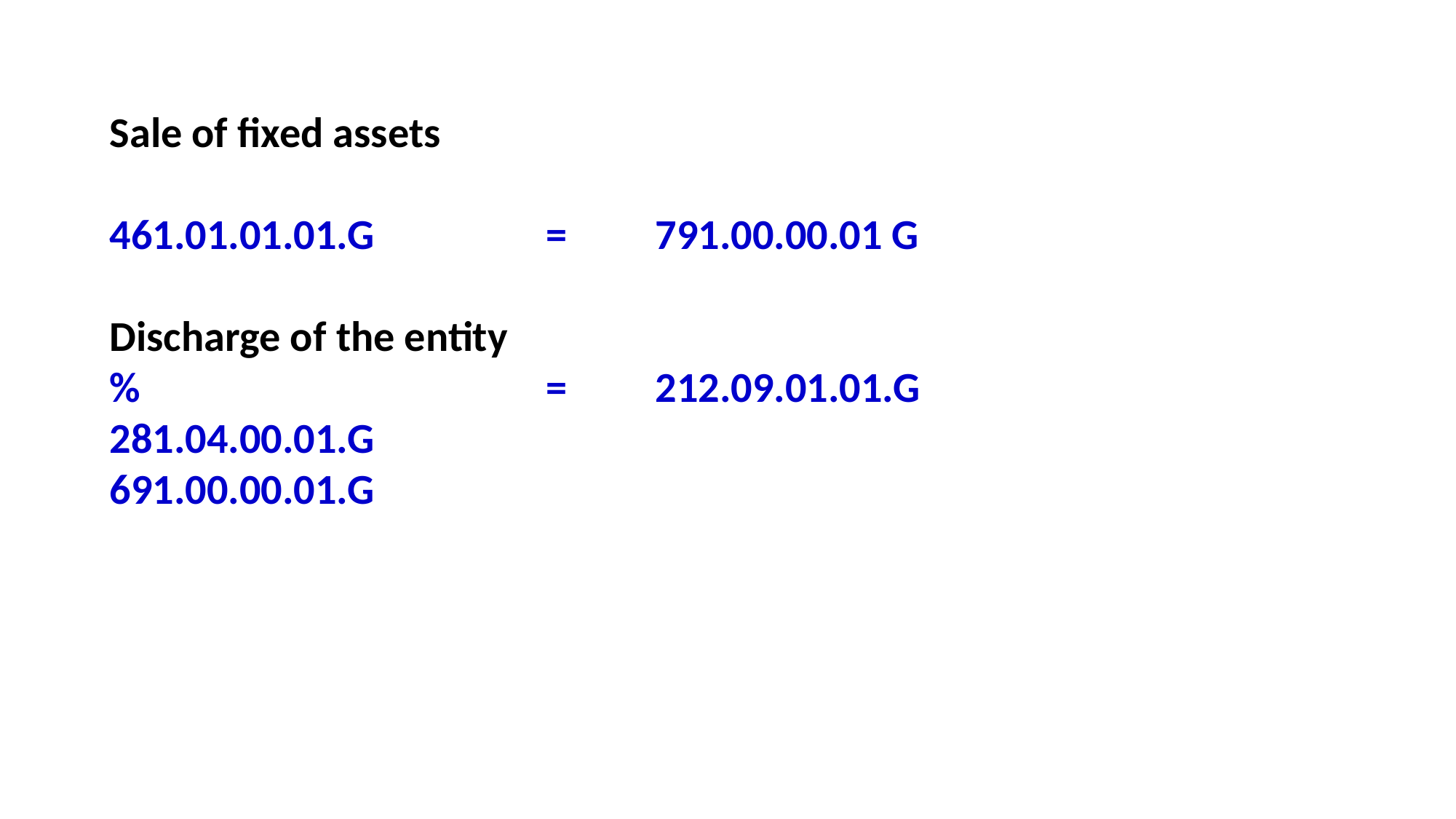

Sale of fixed assets

461.01.01.01.G		= 	791.00.00.01 G

Discharge of the entity
%				=	212.09.01.01.G
281.04.00.01.G
691.00.00.01.G